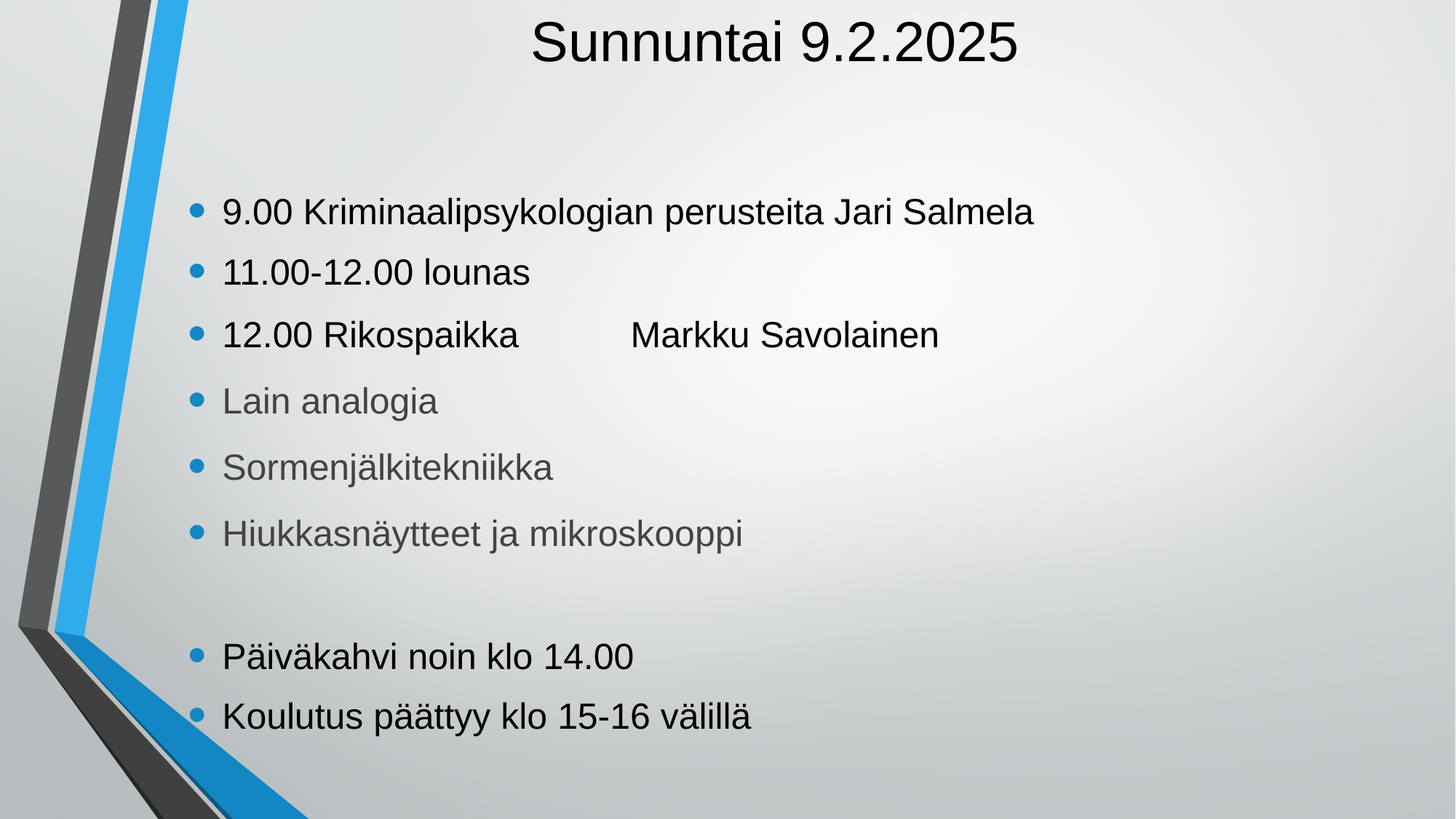

# Sunnuntai 9.2.2025
9.00 Kriminaalipsykologian perusteita Jari Salmela
11.00-12.00 lounas
12.00 Rikospaikka           Markku Savolainen
Lain analogia
Sormenjälkitekniikka
Hiukkasnäytteet ja mikroskooppi

Päiväkahvi noin klo 14.00
Koulutus päättyy klo 15-16 välillä